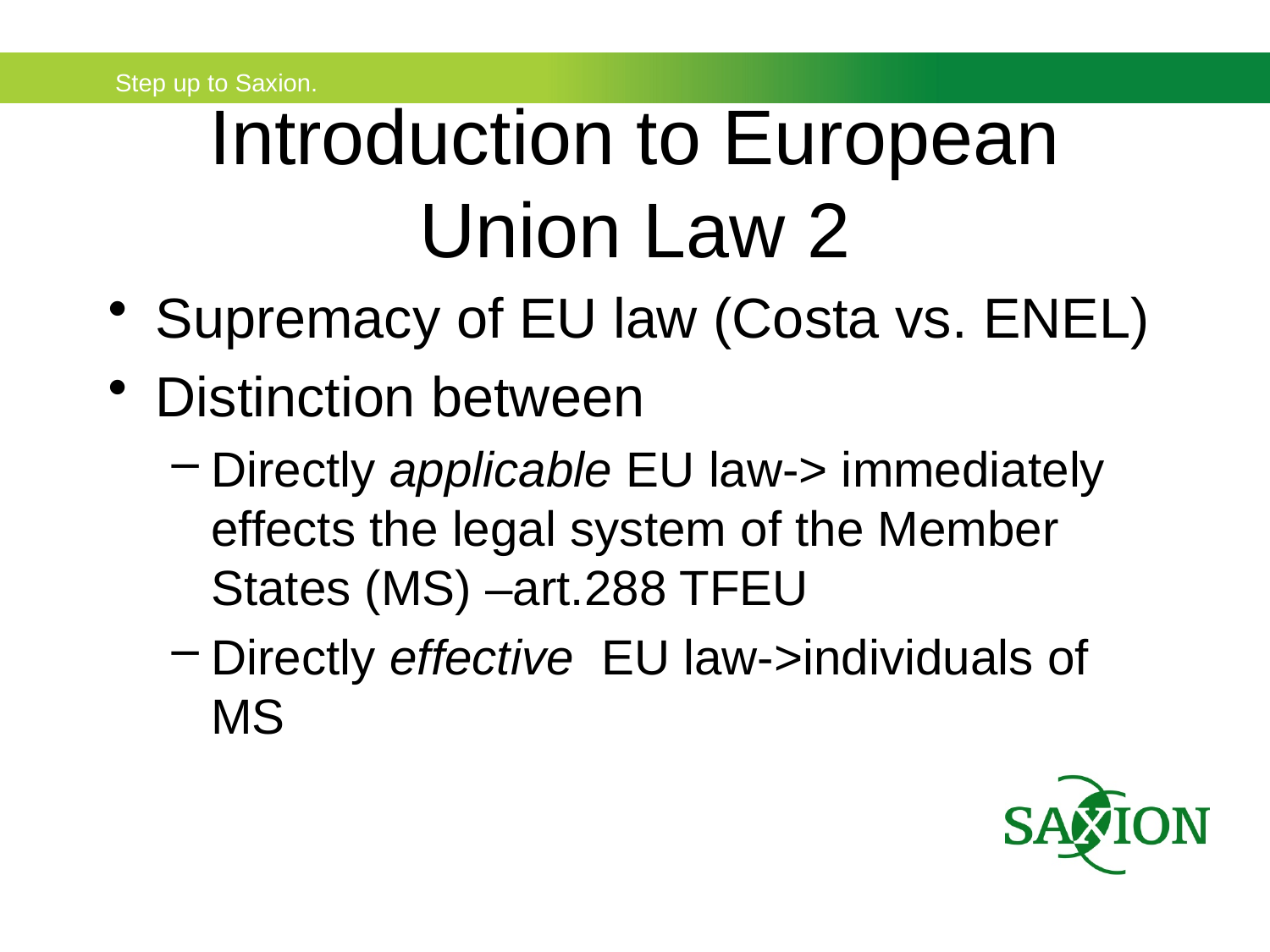

# Introduction to European Union Law 2
Supremacy of EU law (Costa vs. ENEL)
Distinction between
Directly applicable EU law-> immediately effects the legal system of the Member States (MS) –art.288 TFEU
Directly effective  EU law->individuals of MS